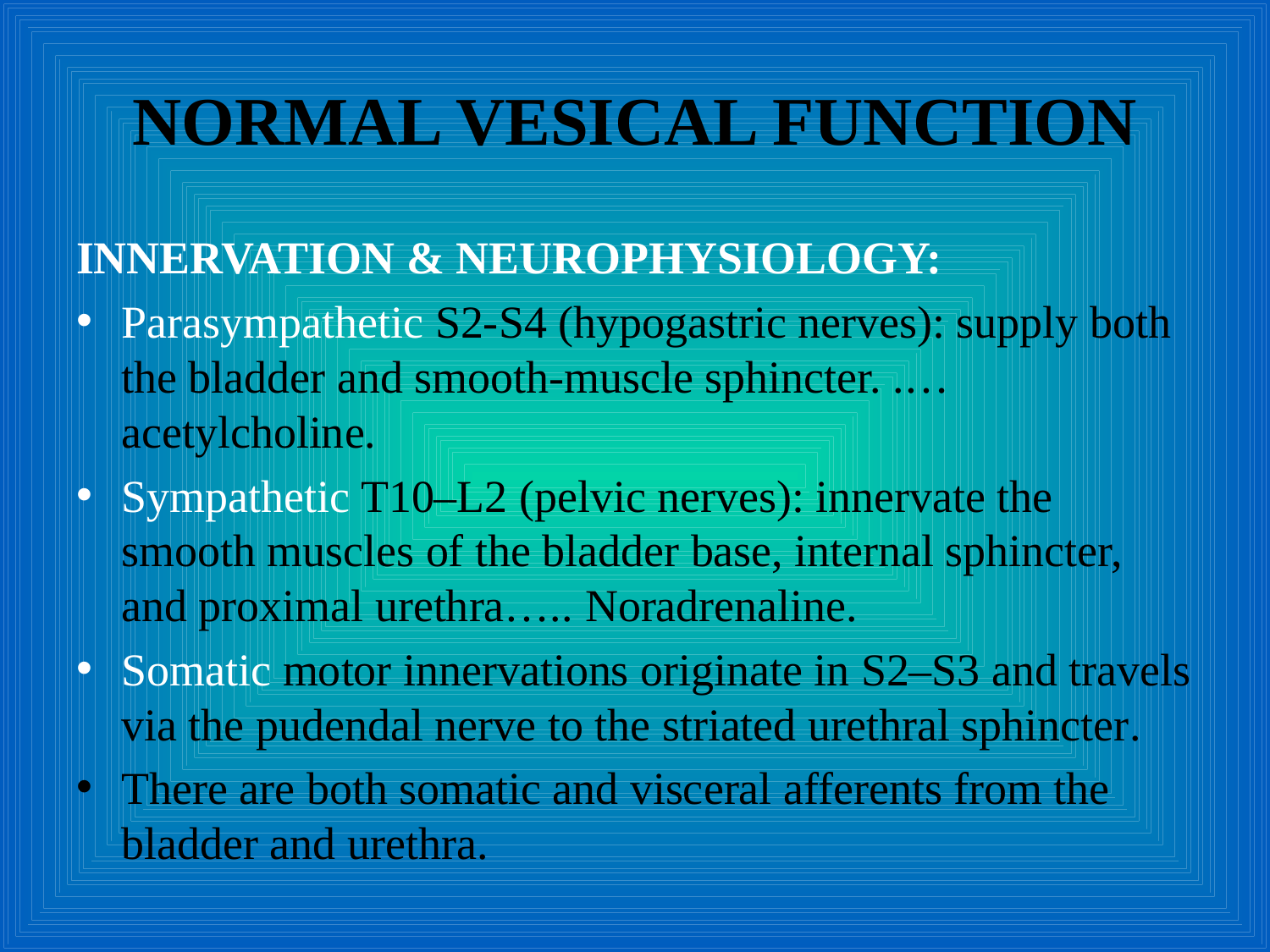

# NORMAL VESICAL FUNCTION
INNERVATION & NEUROPHYSIOLOGY:
Parasympathetic S2-S4 (hypogastric nerves): supply both the bladder and smooth-muscle sphincter. .… acetylcholine.
Sympathetic T10–L2 (pelvic nerves): innervate the smooth muscles of the bladder base, internal sphincter, and proximal urethra….. Noradrenaline.
Somatic motor innervations originate in S2–S3 and travels via the pudendal nerve to the striated urethral sphincter.
There are both somatic and visceral afferents from the bladder and urethra.